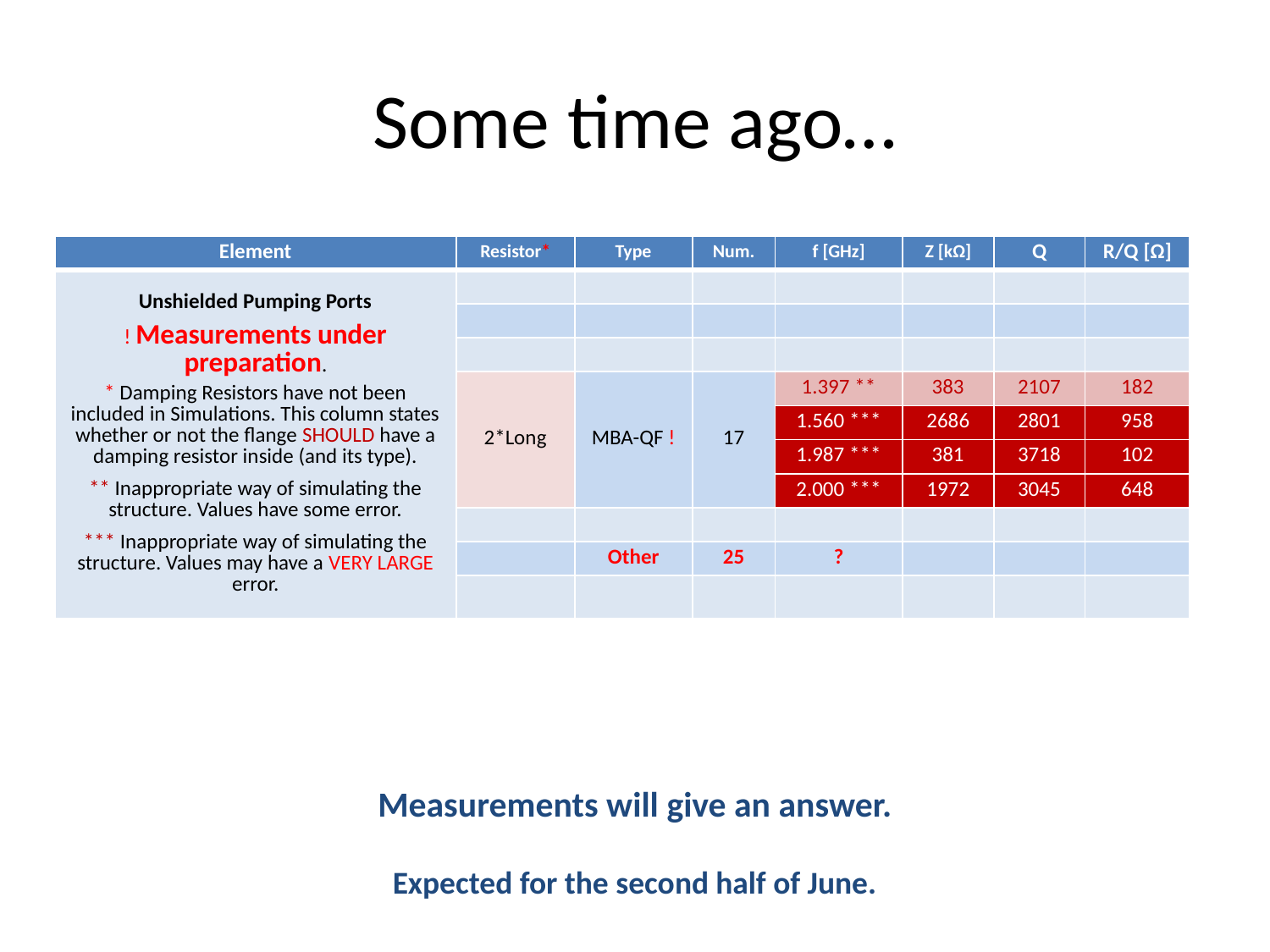

# Some time ago…
| Element | Resistor\* | Type | Num. | f [GHz] | Z [kΩ] | Q | R/Q [Ω] |
| --- | --- | --- | --- | --- | --- | --- | --- |
| Unshielded Pumping Ports ! Measurements under preparation. \* Damping Resistors have not been included in Simulations. This column states whether or not the flange SHOULD have a damping resistor inside (and its type). \*\* Inappropriate way of simulating the structure. Values have some error. \*\*\* Inappropriate way of simulating the structure. Values may have a VERY LARGE error. |  |  |  |  |  |  |  |
|  |  |  |  |  |  |  |  |
|  |  |  |  |  |  |  |  |
|  | 2\*Long | MBA-QF ! | 17 | 1.397 \*\* | 383 | 2107 | 182 |
|  |  |  |  | 1.560 \*\*\* | 2686 | 2801 | 958 |
|  |  |  |  | 1.987 \*\*\* | 381 | 3718 | 102 |
|  |  |  |  | 2.000 \*\*\* | 1972 | 3045 | 648 |
|  |  |  |  |  |  |  |  |
|  |  | Other | 25 | ? |  |  |  |
|  |  |  |  |  |  |  |  |
Measurements will give an answer.

Expected for the second half of June.